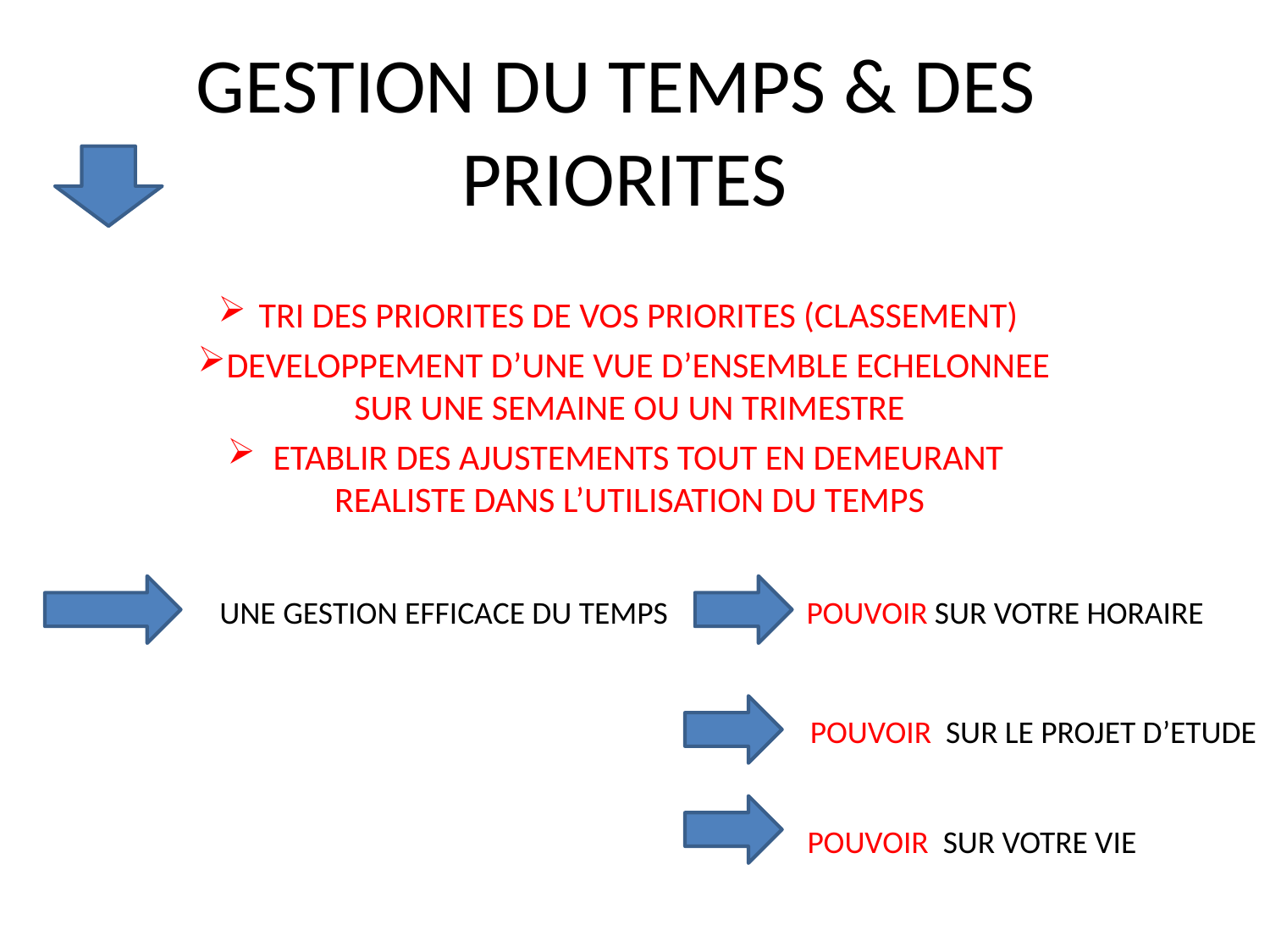

# GESTION DU TEMPS & DES  PRIORITES

TRI DES PRIORITES DE VOS PRIORITES (CLASSEMENT)
DEVELOPPEMENT D’UNE VUE D’ENSEMBLE ECHELONNEE SUR UNE SEMAINE OU UN TRIMESTRE
ETABLIR DES AJUSTEMENTS TOUT EN DEMEURANT REALISTE DANS L’UTILISATION DU TEMPS

UNE GESTION EFFICACE DU TEMPS
POUVOIR SUR VOTRE HORAIRE

POUVOIR  SUR LE PROJET D’ETUDE

POUVOIR  SUR VOTRE VIE